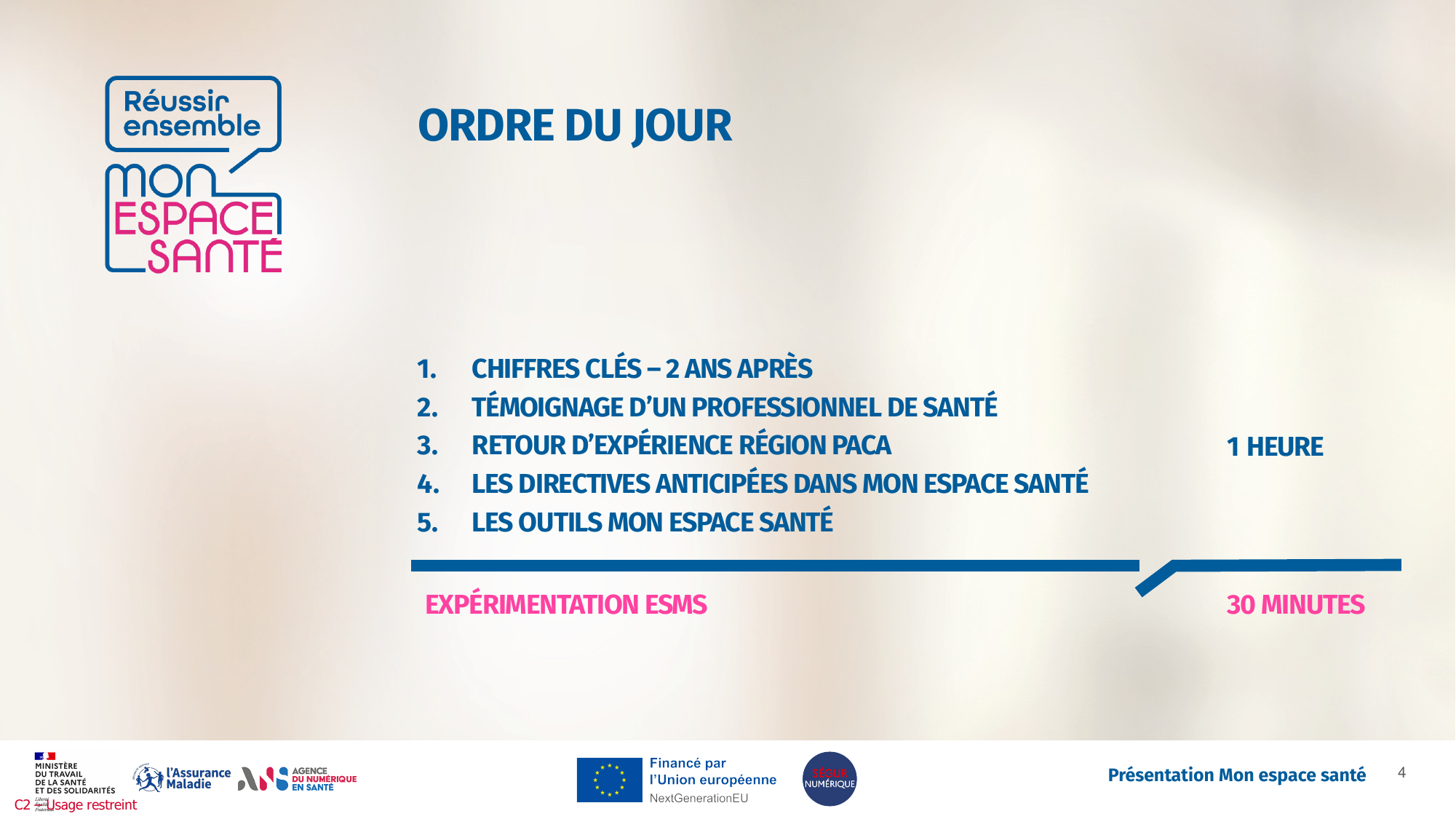

Chiffres clés – 2 ans après
Témoignage d’un professionnel de santé
Retour d’expérience région paca
Les directives anticipées dans mon espace santé
Les outils Mon espace santé

1 heure

Expérimentation esms

30 minutes
4